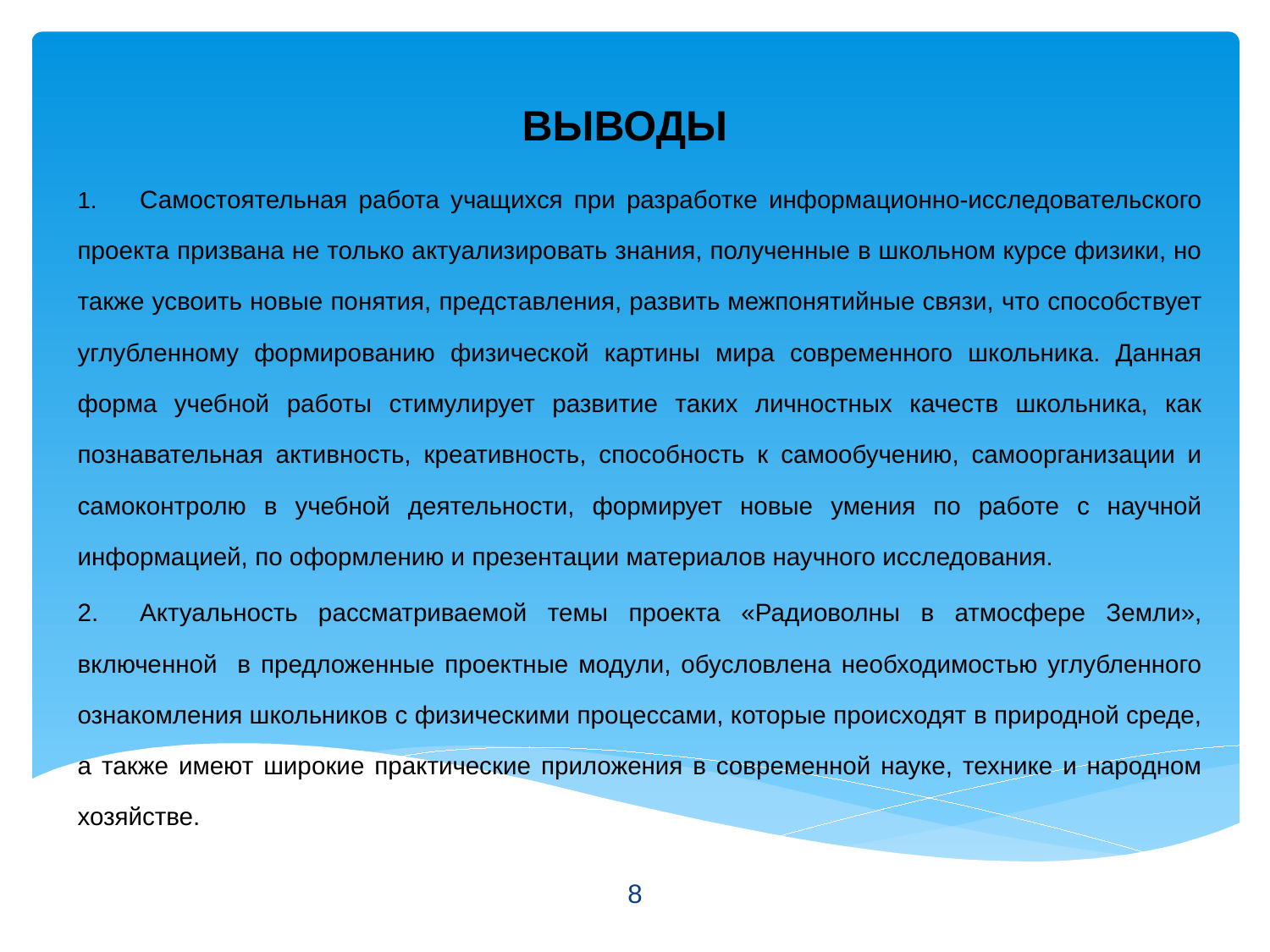

# ВЫВОДЫ
1.	Самостоятельная работа учащихся при разработке информационно-исследовательского проекта призвана не только актуализировать знания, полученные в школьном курсе физики, но также усвоить новые понятия, представления, развить межпонятийные связи, что способствует углубленному формированию физической картины мира современного школьника. Данная форма учебной работы стимулирует развитие таких личностных качеств школьника, как познавательная активность, креативность, способность к самообучению, самоорганизации и самоконтролю в учебной деятельности, формирует новые умения по работе с научной информацией, по оформлению и презентации материалов научного исследования.
2.	Актуальность рассматриваемой темы проекта «Радиоволны в атмосфере Земли», включенной  в предложенные проектные модули, обусловлена необходимостью углубленного ознакомления школьников с физическими процессами, которые происходят в природной среде, а также имеют широкие практические приложения в современной науке, технике и народном хозяйстве.

8